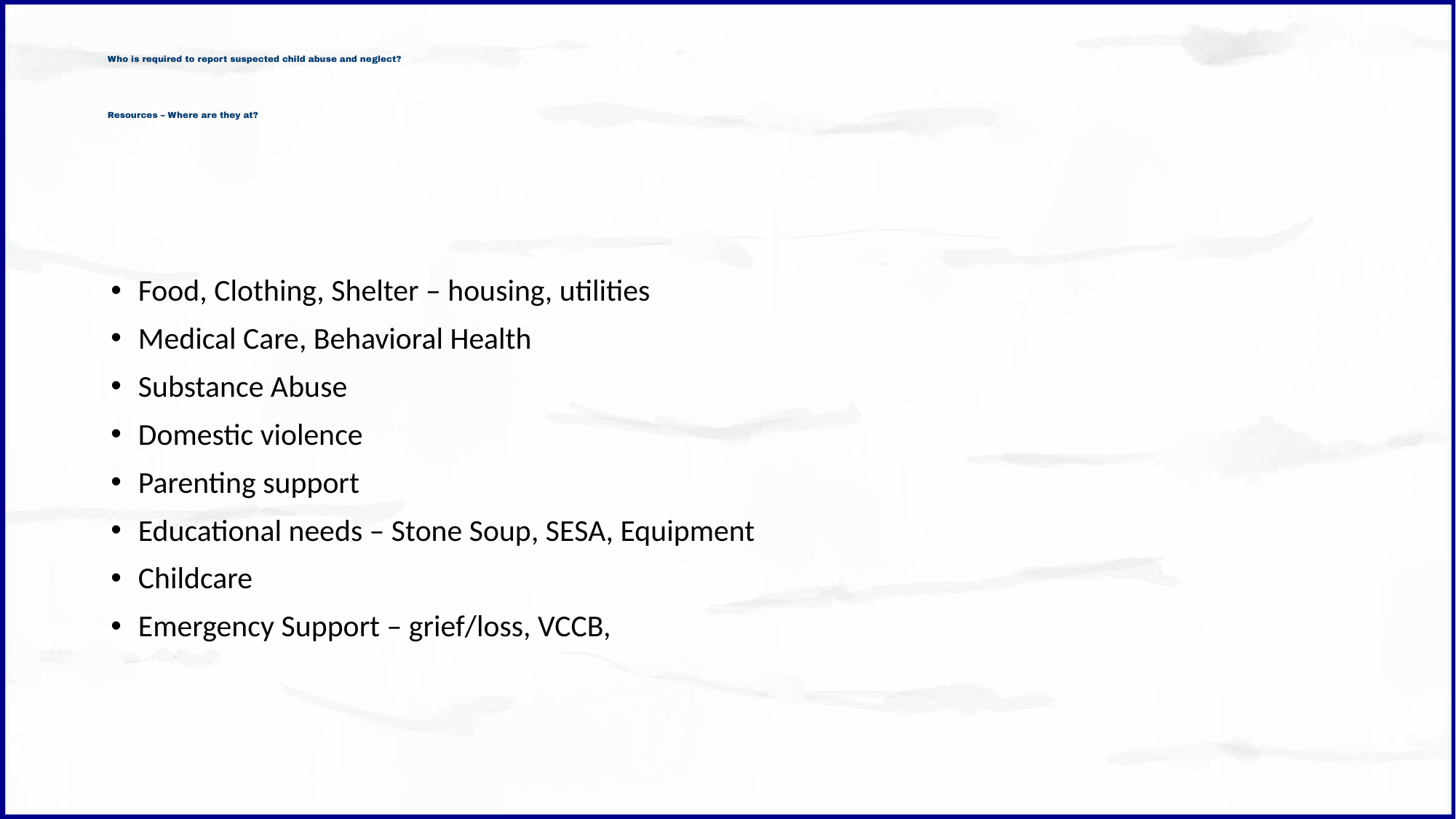

# Who is required to report suspected child abuse and neglect? Resources – Where are they at?

Food, Clothing, Shelter – housing, utilities
Medical Care, Behavioral Health
Substance Abuse
Domestic violence
Parenting support
Educational needs – Stone Soup, SESA, Equipment
Childcare
Emergency Support – grief/loss, VCCB,